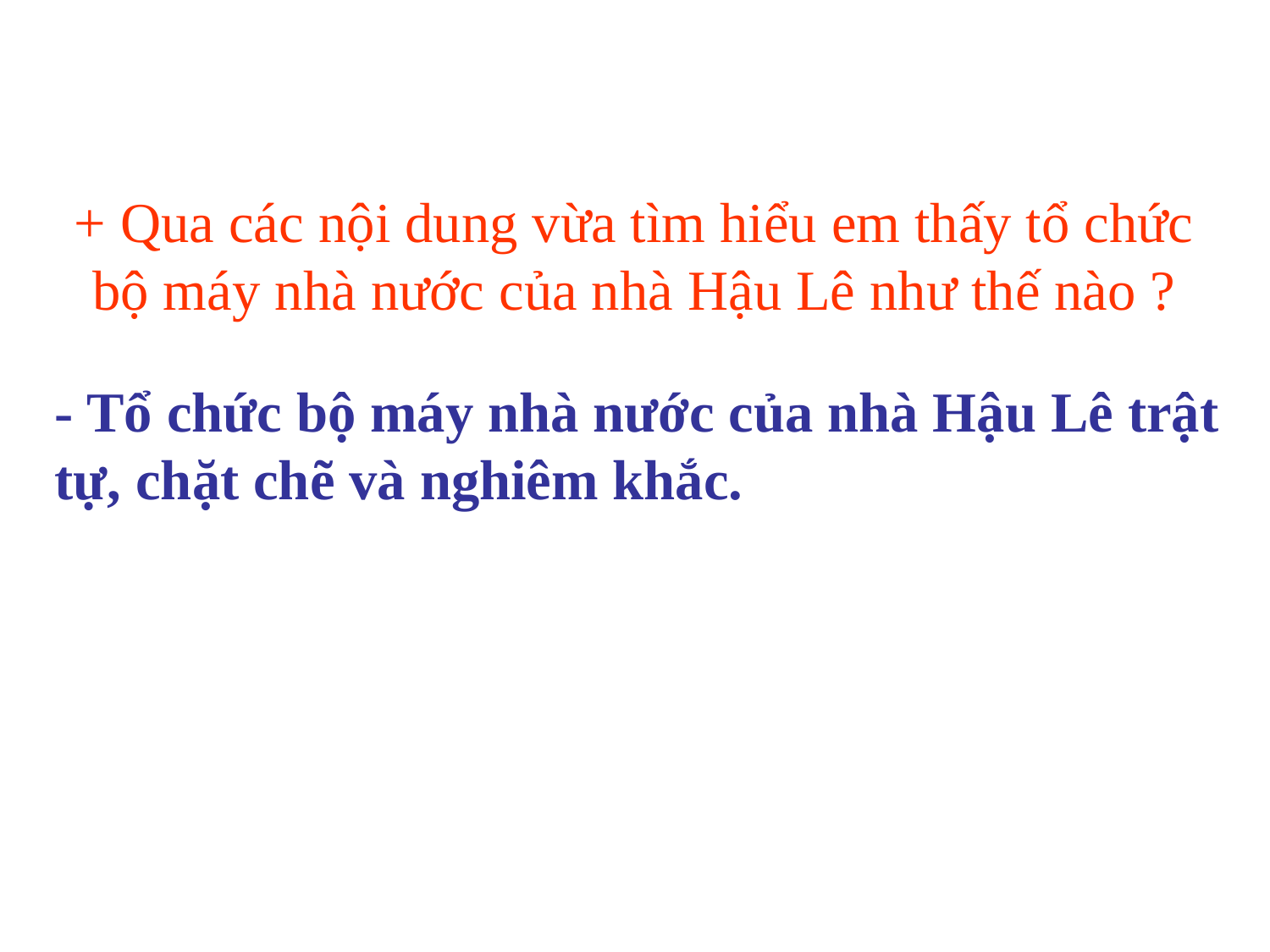

# + Qua các nội dung vừa tìm hiểu em thấy tổ chức bộ máy nhà nước của nhà Hậu Lê như thế nào ?
- Tổ chức bộ máy nhà nước của nhà Hậu Lê trật tự, chặt chẽ và nghiêm khắc.